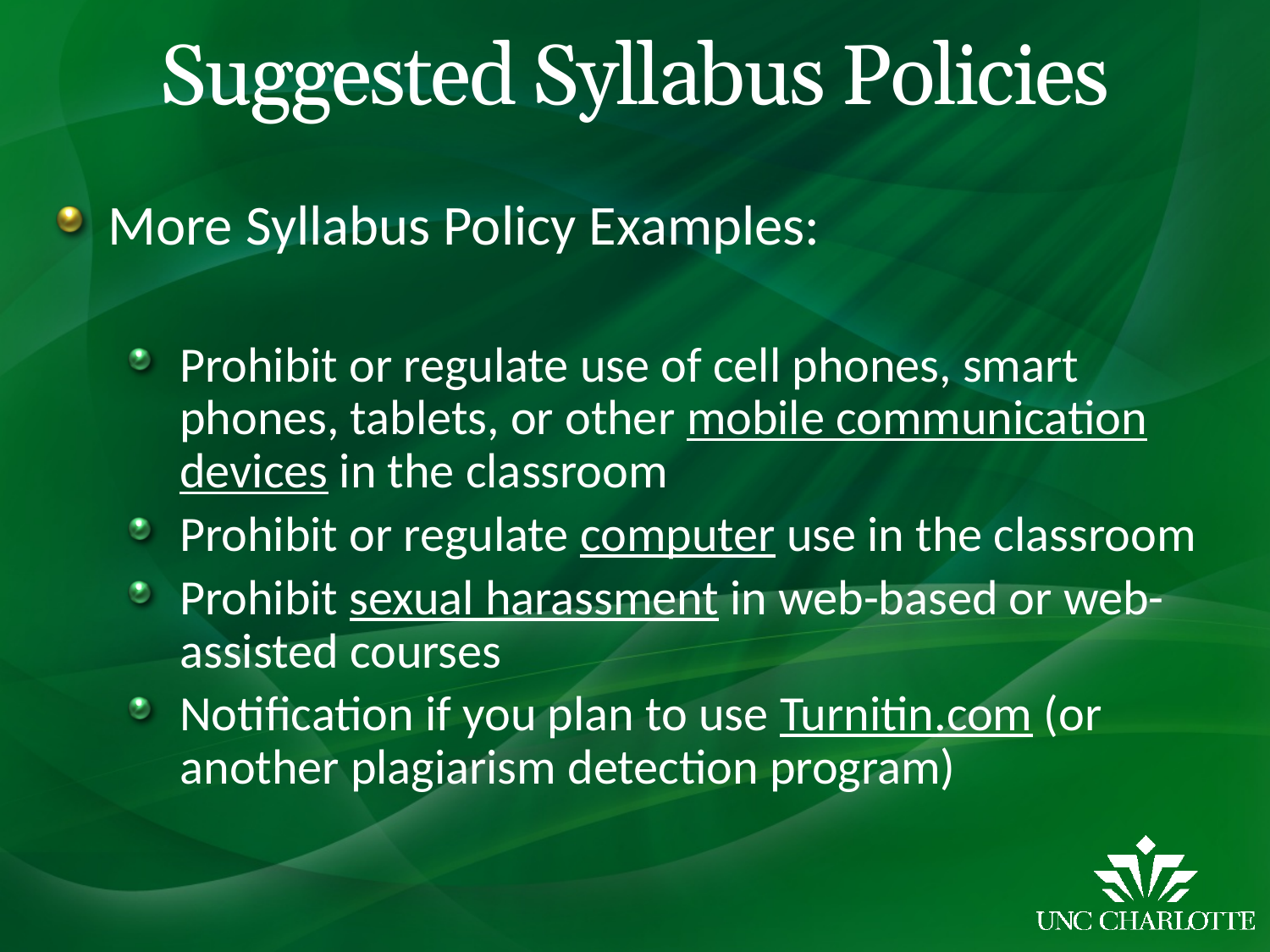

# Suggested Syllabus Policies
More Syllabus Policy Examples:

Prohibit or regulate use of cell phones, smart phones, tablets, or other mobile communication devices in the classroom
Prohibit or regulate computer use in the classroom
Prohibit sexual harassment in web-based or web-assisted courses
Notification if you plan to use Turnitin.com (or another plagiarism detection program)